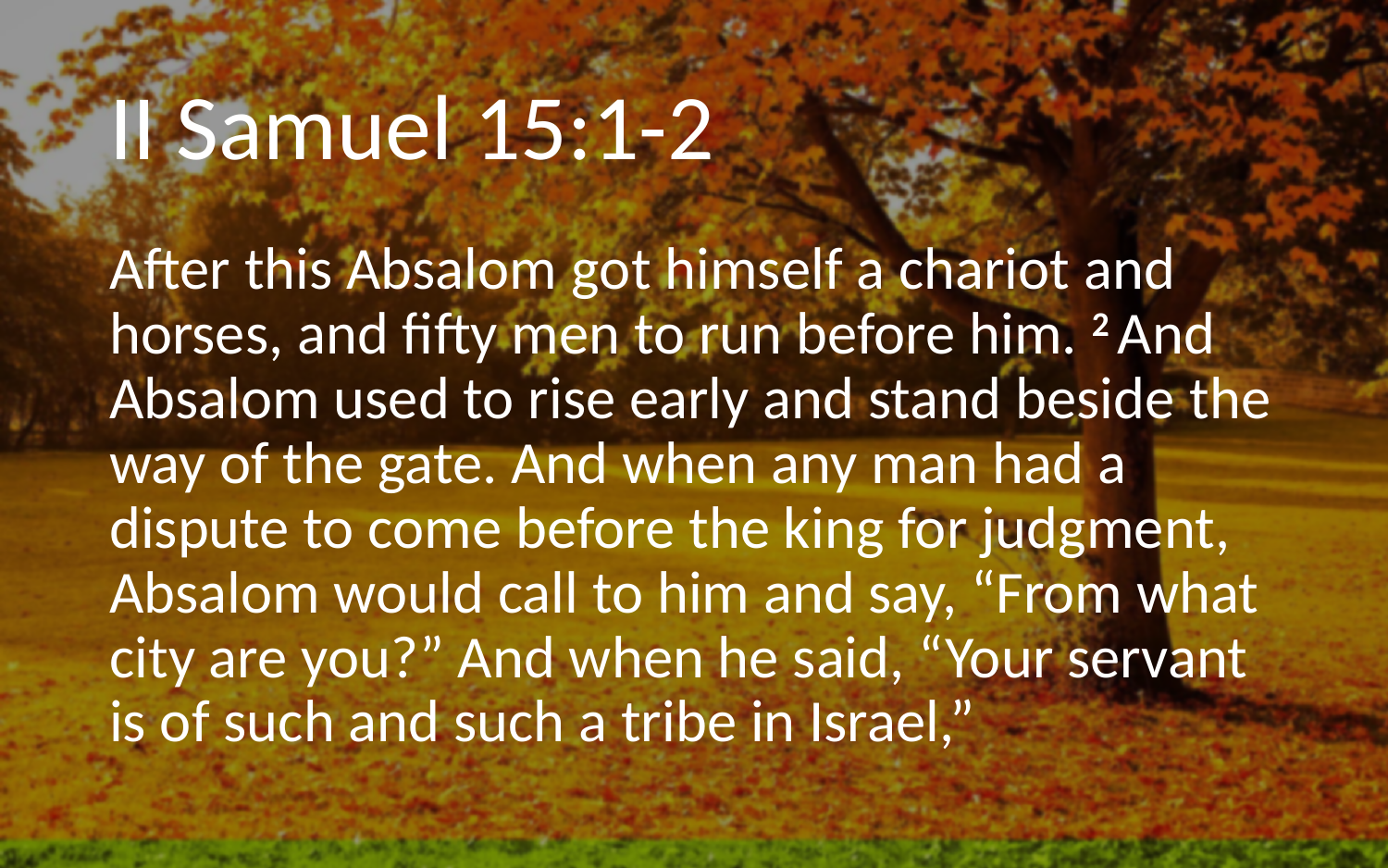

# II Samuel 15:1-2
After this Absalom got himself a chariot and horses, and fifty men to run before him. 2 And Absalom used to rise early and stand beside the way of the gate. And when any man had a dispute to come before the king for judgment, Absalom would call to him and say, “From what city are you?” And when he said, “Your servant is of such and such a tribe in Israel,”